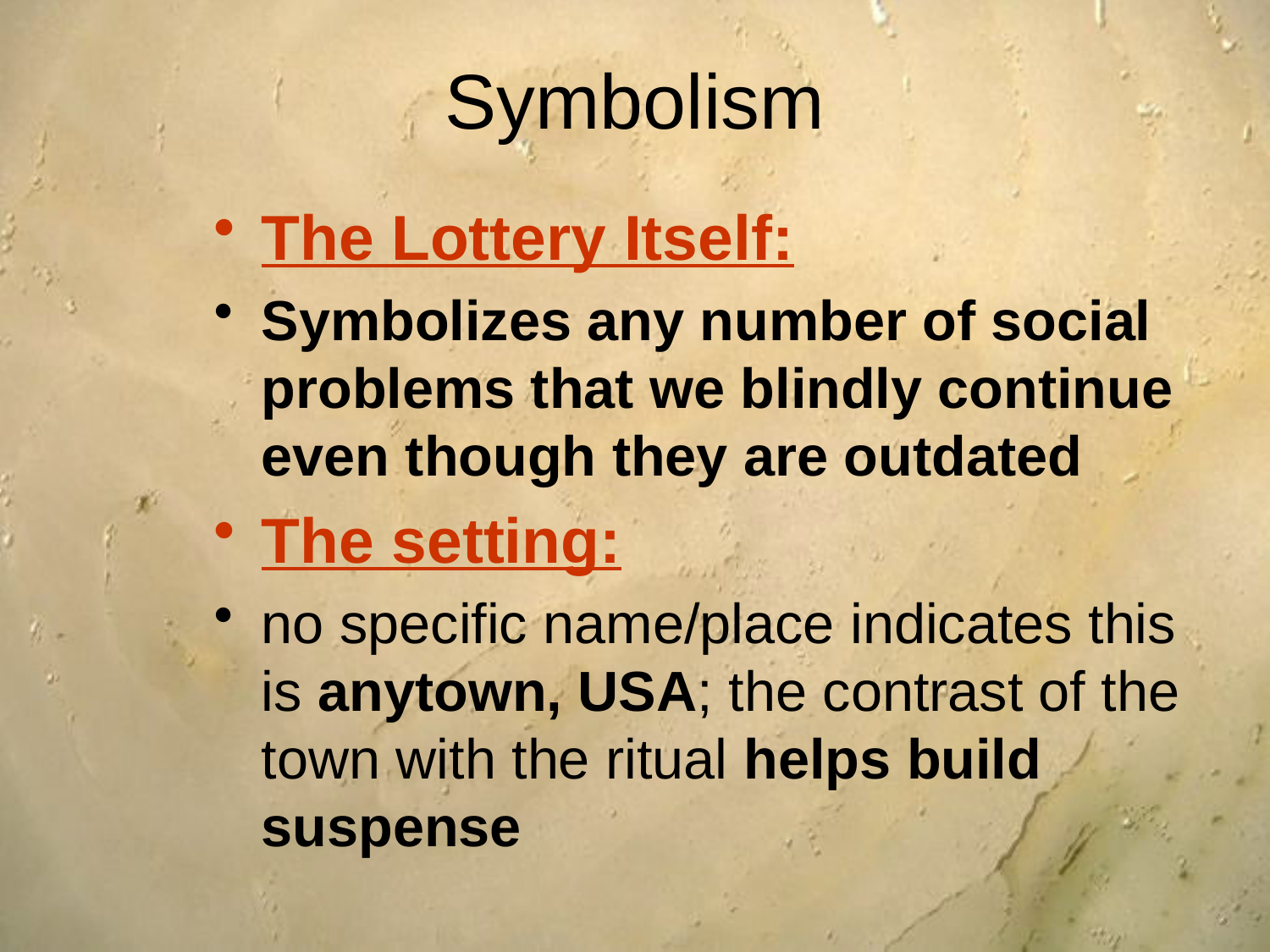

# Symbolism
The Lottery Itself:
Symbolizes any number of social problems that we blindly continue even though they are outdated
The setting:
no specific name/place indicates this is anytown, USA; the contrast of the town with the ritual helps build suspense